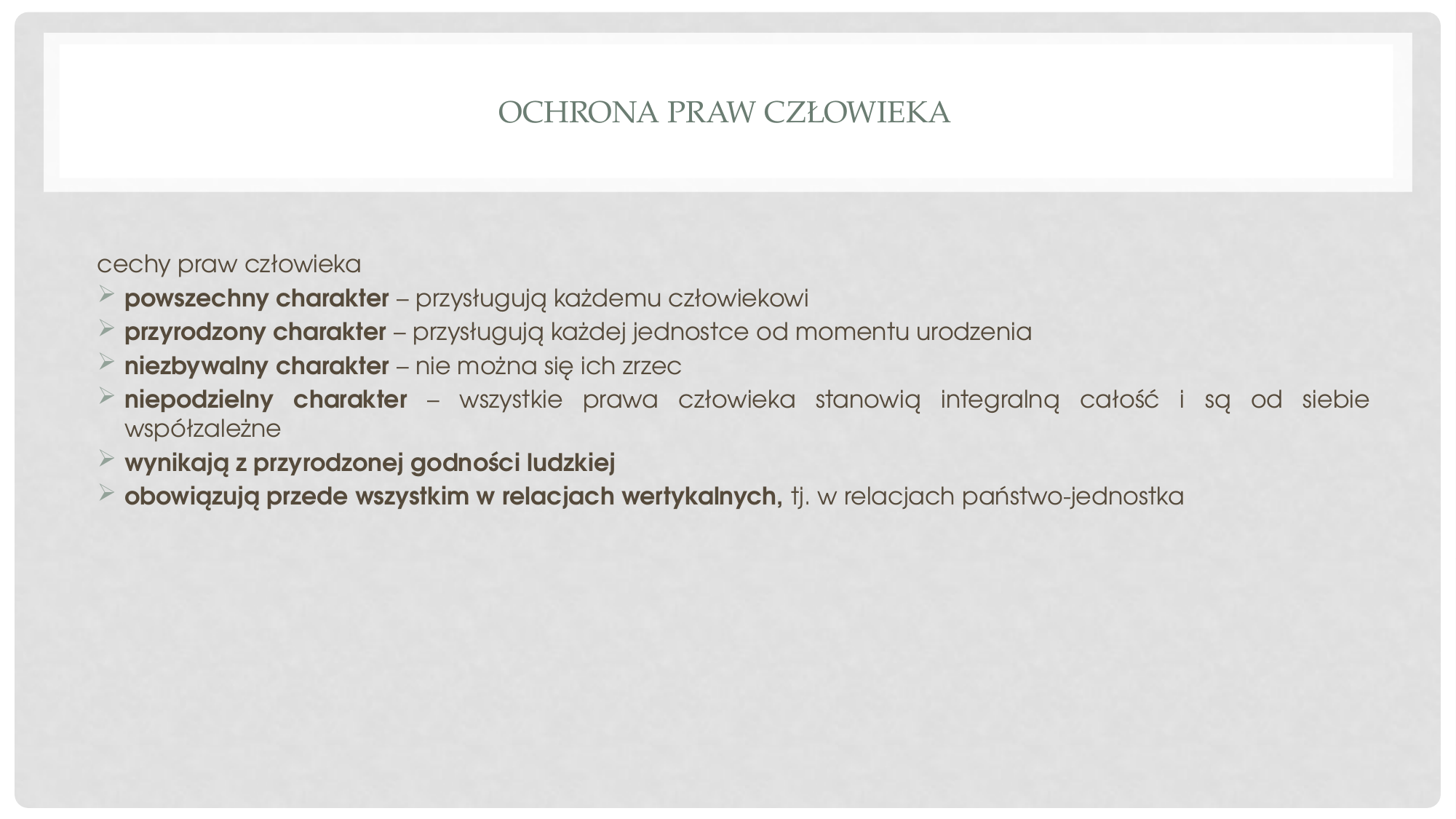

# Ochrona praw człowieka

cechy praw człowieka
powszechny charakter – przysługują każdemu człowiekowi
przyrodzony charakter – przysługują każdej jednostce od momentu urodzenia
niezbywalny charakter – nie można się ich zrzec
niepodzielny charakter – wszystkie prawa człowieka stanowią integralną całość i są od siebie współzależne
wynikają z przyrodzonej godności ludzkiej
obowiązują przede wszystkim w relacjach wertykalnych, tj. w relacjach państwo-jednostka